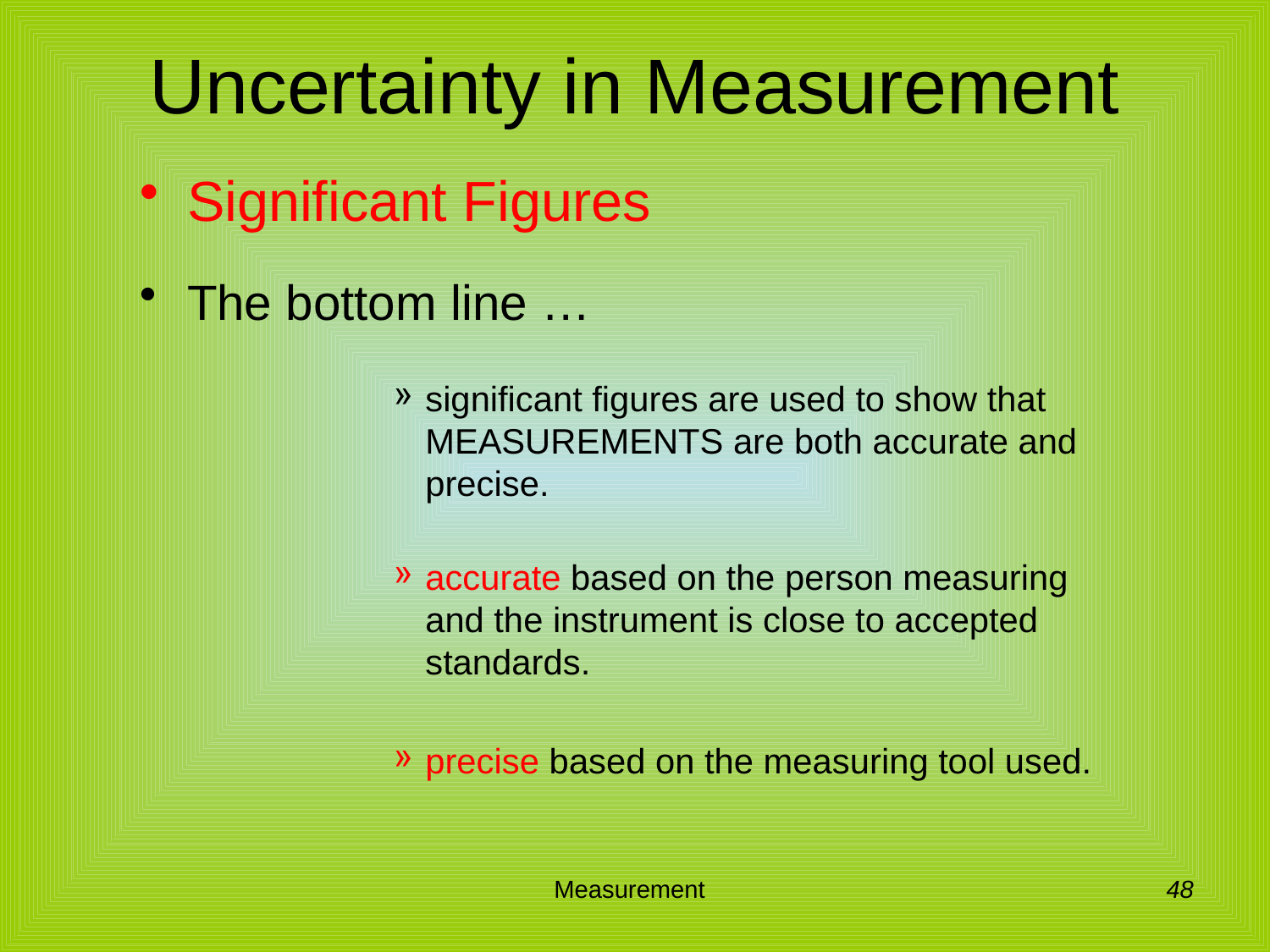

# Uncertainty in Measurement
Significant Figures
The bottom line …

significant figures are used to show that MEASUREMENTS are both accurate and precise.

accurate based on the person measuring and the instrument is close to accepted standards.

precise based on the measuring tool used.
48